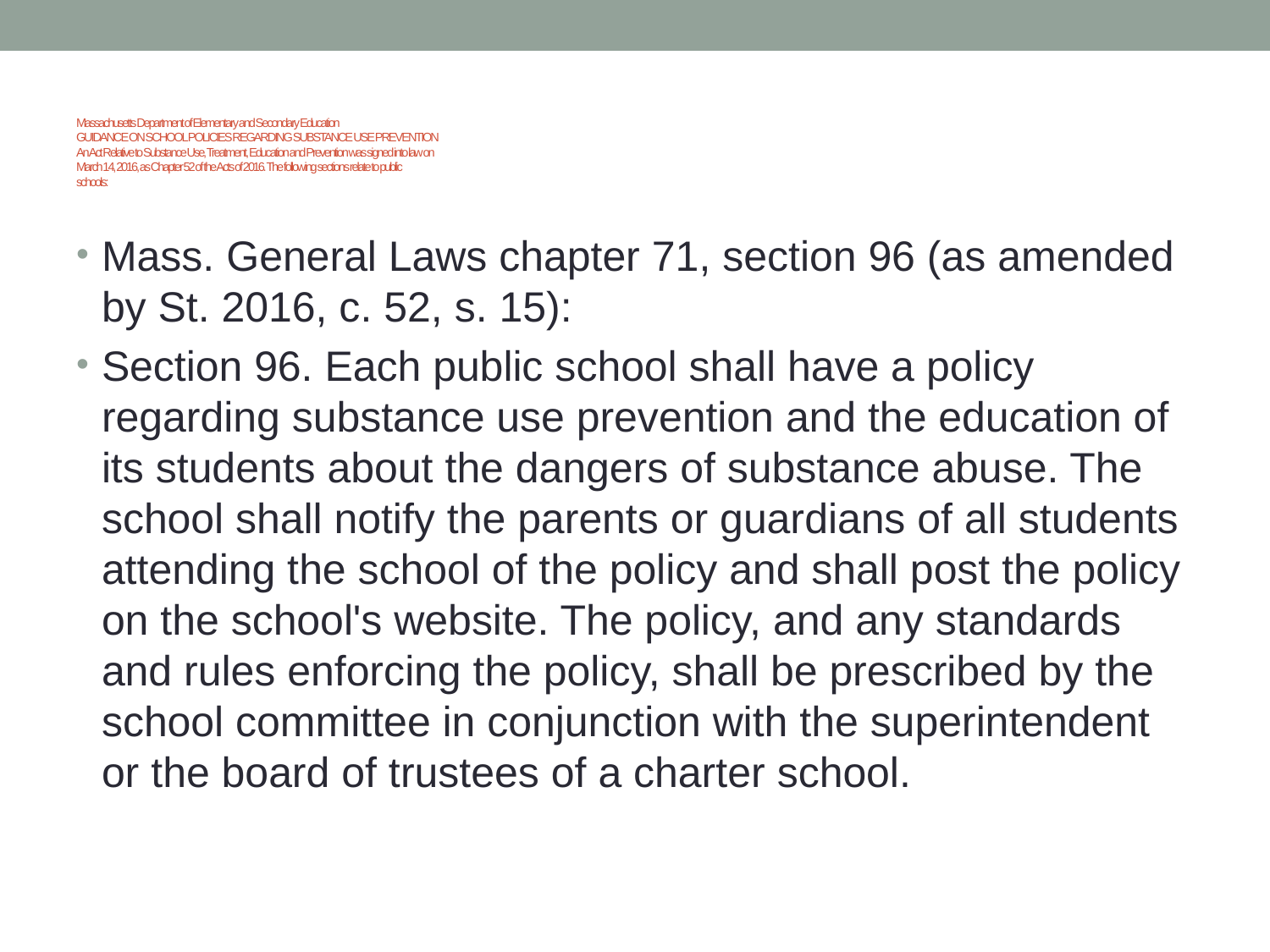

# Massachusetts Department of Elementary and Secondary Education GUIDANCE ON SCHOOL POLICIES REGARDING SUBSTANCE USE PREVENTION An Act Relative to Substance Use, Treatment, Education and Prevention was signed into law on March 14, 2016, as Chapter 52 of the Acts of 2016. The following sections relate to public schools:
Mass. General Laws chapter 71, section 96 (as amended by St. 2016, c. 52, s. 15):
Section 96. Each public school shall have a policy regarding substance use prevention and the education of its students about the dangers of substance abuse. The school shall notify the parents or guardians of all students attending the school of the policy and shall post the policy on the school's website. The policy, and any standards and rules enforcing the policy, shall be prescribed by the school committee in conjunction with the superintendent or the board of trustees of a charter school.